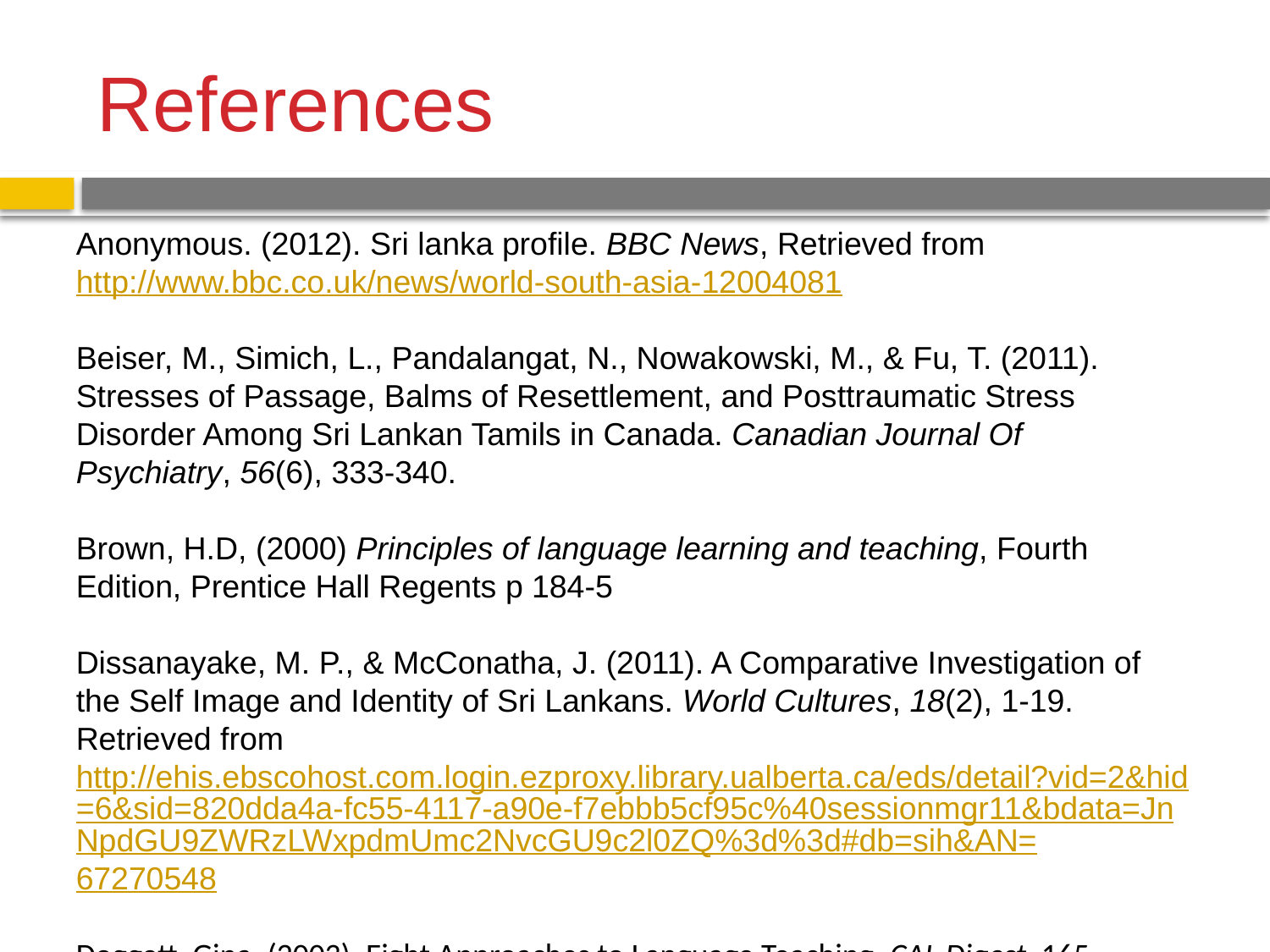

# References
Anonymous. (2012). Sri lanka profile. BBC News, Retrieved from	 http://www.bbc.co.uk/news/world-south-asia-12004081

Beiser, M., Simich, L., Pandalangat, N., Nowakowski, M., & Fu, T. (2011). Stresses of Passage, Balms of Resettlement, and Posttraumatic Stress Disorder Among Sri Lankan Tamils in Canada. Canadian Journal Of Psychiatry, 56(6), 333-340.

Brown, H.D, (2000) Principles of language learning and teaching, Fourth Edition, Prentice Hall Regents p 184-5

Dissanayake, M. P., & McConatha, J. (2011). A Comparative Investigation of the Self Image and Identity of Sri Lankans. World Cultures, 18(2), 1-19. Retrieved from 	http://ehis.ebscohost.com.login.ezproxy.library.ualberta.ca/eds/detail?vid=2&hid=6&sid=820dda4a-fc55-4117-a90e-f7ebbb5cf95c%40sessionmgr11&bdata=JnNpdGU9ZWRzLWxpdmUmc2NvcGU9c2l0ZQ%3d%3d#db=sih&AN=67270548

Doggett, Gina. (2003). Eight Approaches to Language Teaching. CAL Digest. 165.